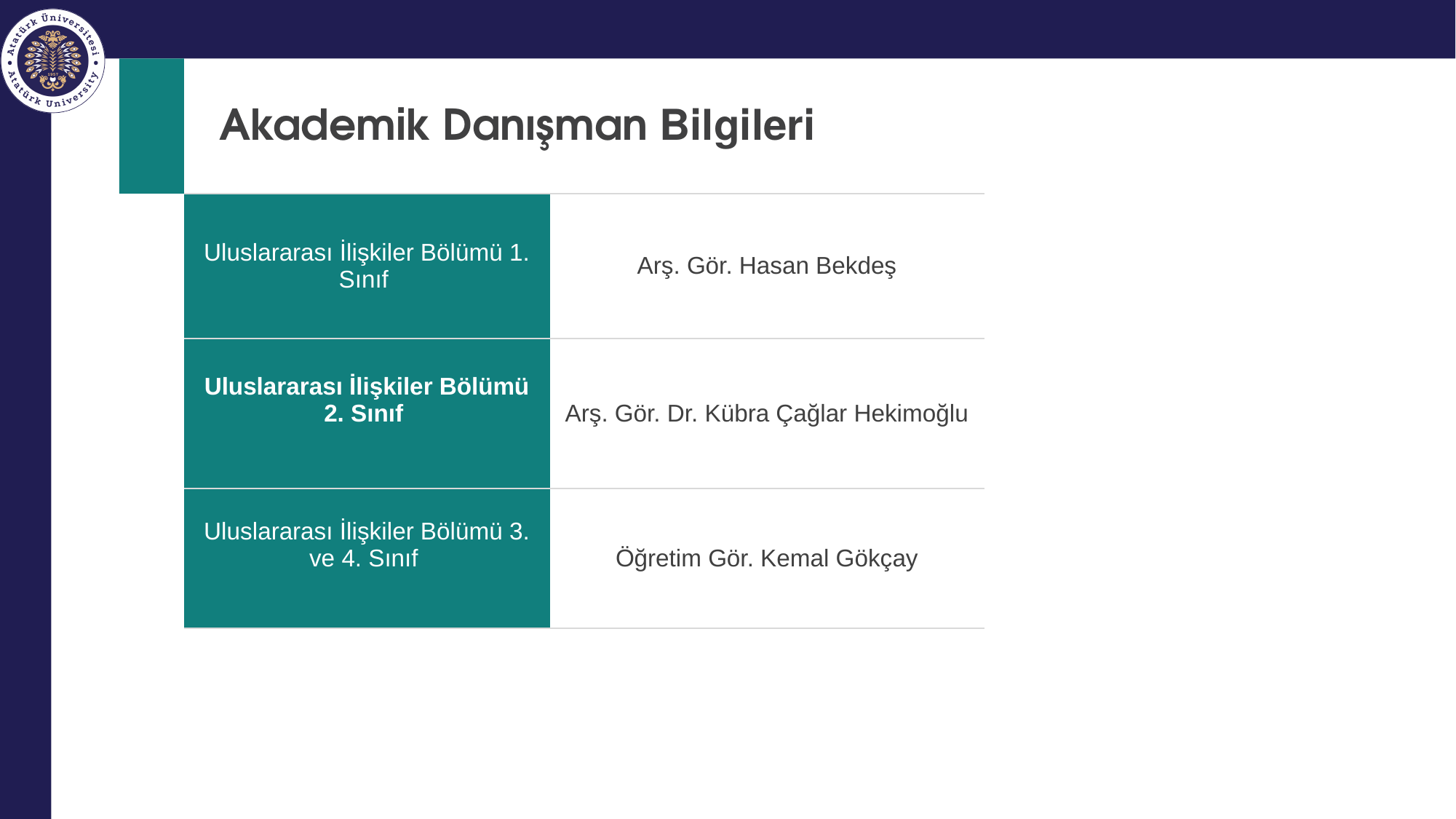

# Akademik Danışman Bilgileri
| Uluslararası İlişkiler Bölümü 1. Sınıf | Arş. Gör. Hasan Bekdeş |
| --- | --- |
| Uluslararası İlişkiler Bölümü 2. Sınıf | Arş. Gör. Dr. Kübra Çağlar Hekimoğlu |
| Uluslararası İlişkiler Bölümü 3. ve 4. Sınıf | Öğretim Gör. Kemal Gökçay |